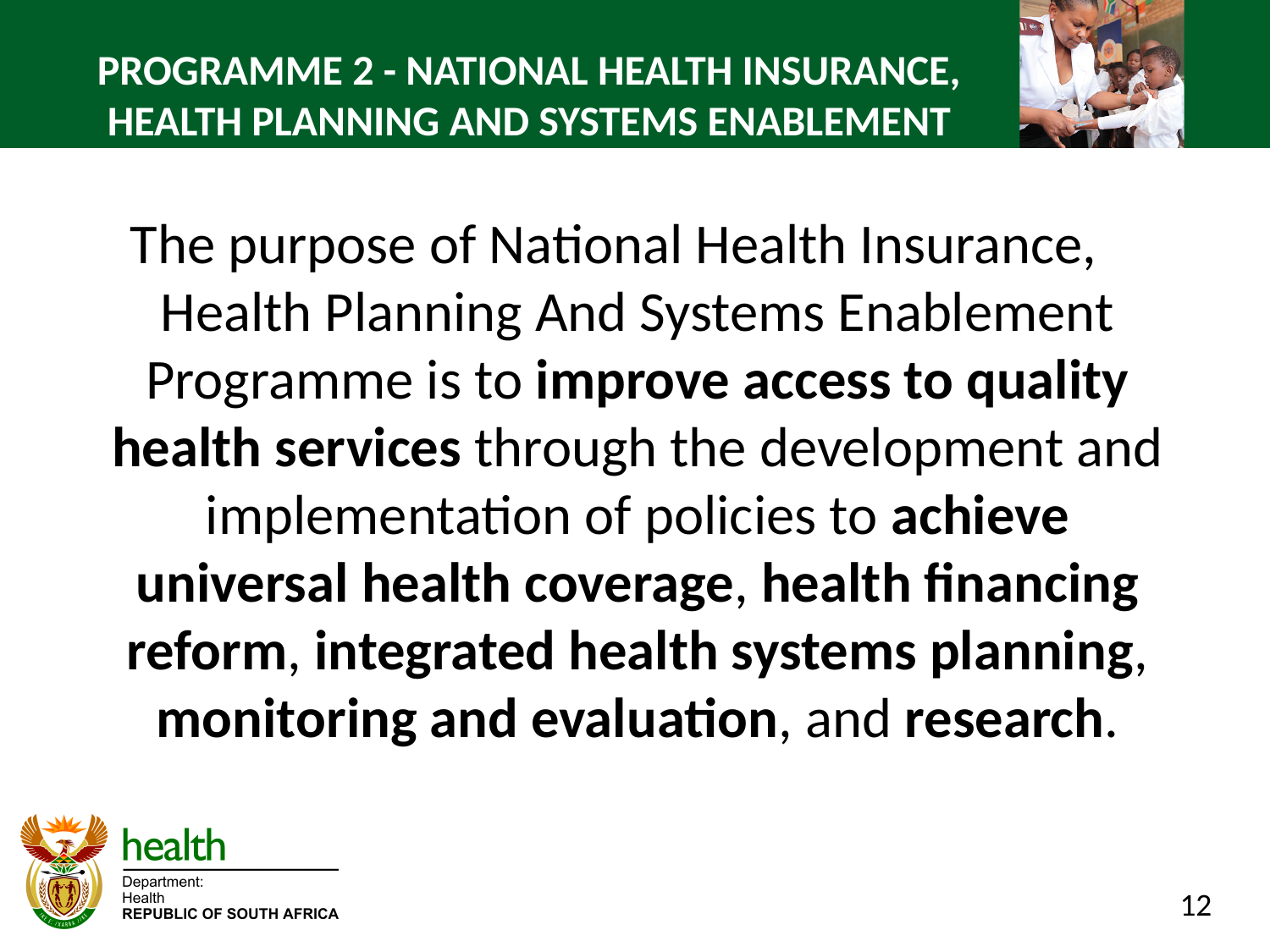

# PROGRAMME 2 - NATIONAL HEALTH INSURANCE, HEALTH PLANNING AND SYSTEMS ENABLEMENT
The purpose of National Health Insurance, Health Planning And Systems Enablement Programme is to improve access to quality health services through the development and implementation of policies to achieve universal health coverage, health financing reform, integrated health systems planning, monitoring and evaluation, and research.

12